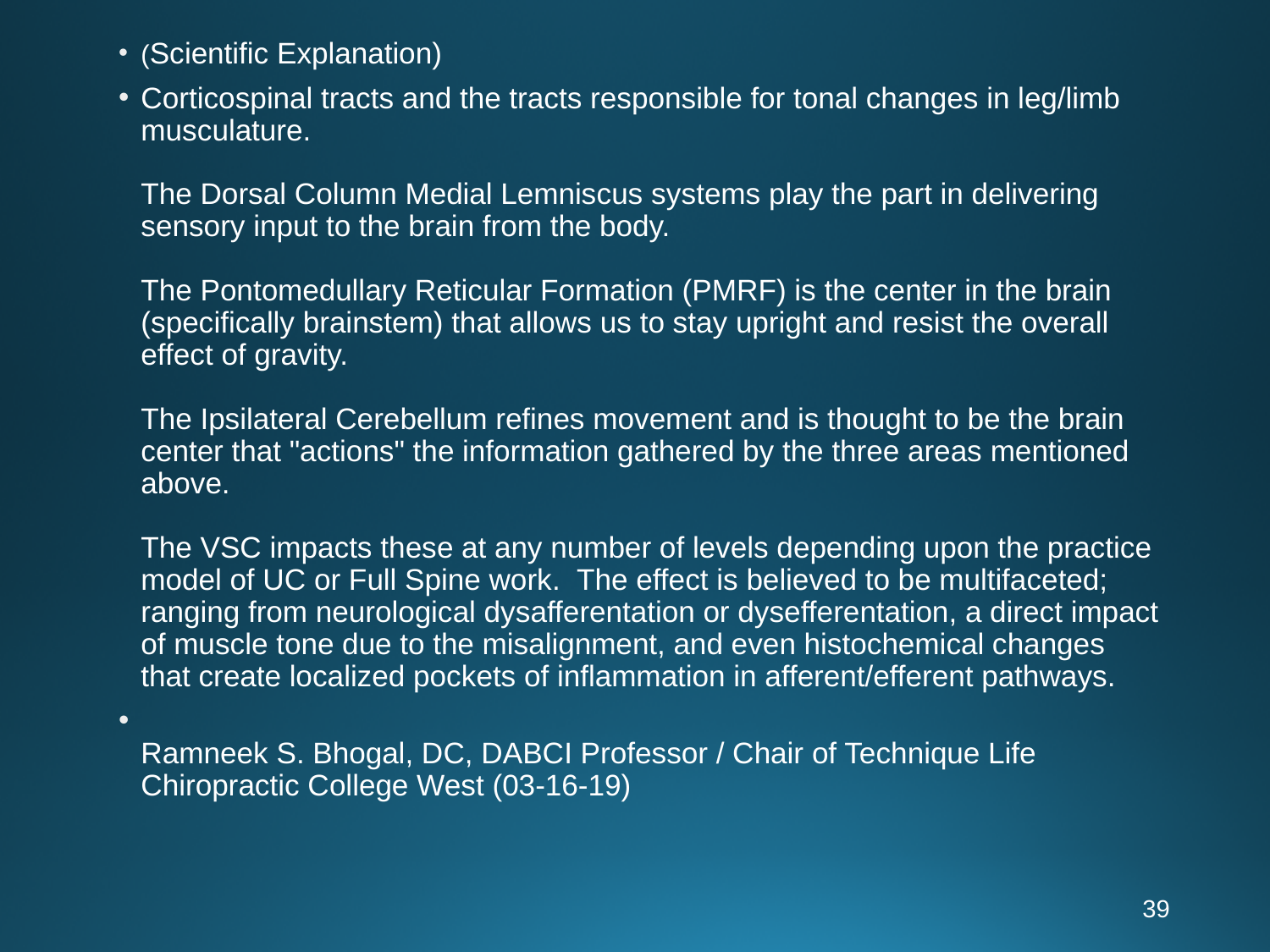

(Scientific Explanation)
Corticospinal tracts and the tracts responsible for tonal changes in leg/limb musculature.
The Dorsal Column Medial Lemniscus systems play the part in delivering sensory input to the brain from the body.
The Pontomedullary Reticular Formation (PMRF) is the center in the brain (specifically brainstem) that allows us to stay upright and resist the overall effect of gravity.
The Ipsilateral Cerebellum refines movement and is thought to be the brain center that "actions" the information gathered by the three areas mentioned above.
The VSC impacts these at any number of levels depending upon the practice model of UC or Full Spine work.  The effect is believed to be multifaceted; ranging from neurological dysafferentation or dysefferentation, a direct impact of muscle tone due to the misalignment, and even histochemical changes that create localized pockets of inflammation in afferent/efferent pathways.
Ramneek S. Bhogal, DC, DABCI Professor / Chair of Technique Life Chiropractic College West (03-16-19)
#
39